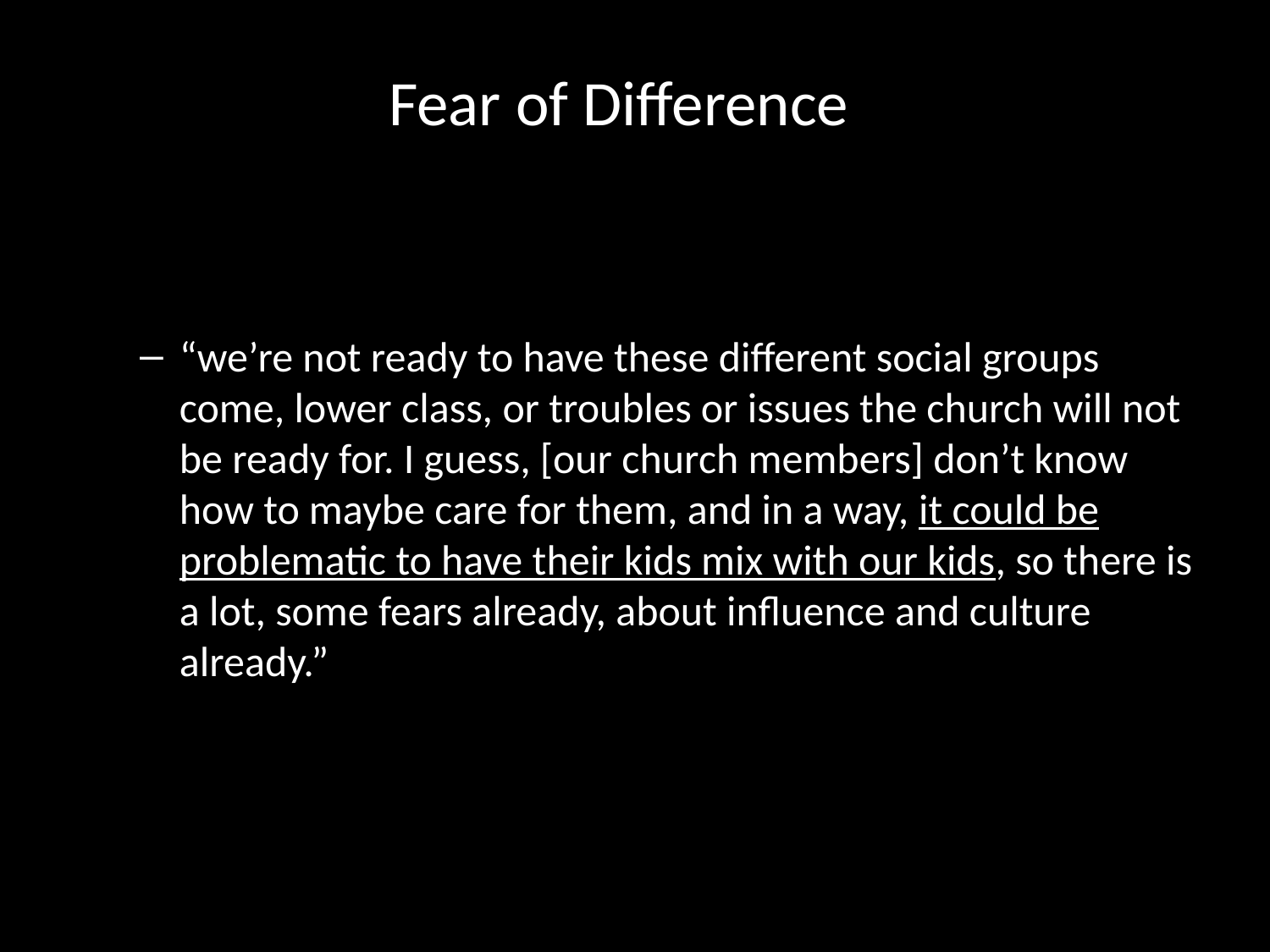

Fear of Difference

“we’re not ready to have these different social groups come, lower class, or troubles or issues the church will not be ready for. I guess, [our church members] don’t know how to maybe care for them, and in a way, it could be problematic to have their kids mix with our kids, so there is a lot, some fears already, about influence and culture already.”